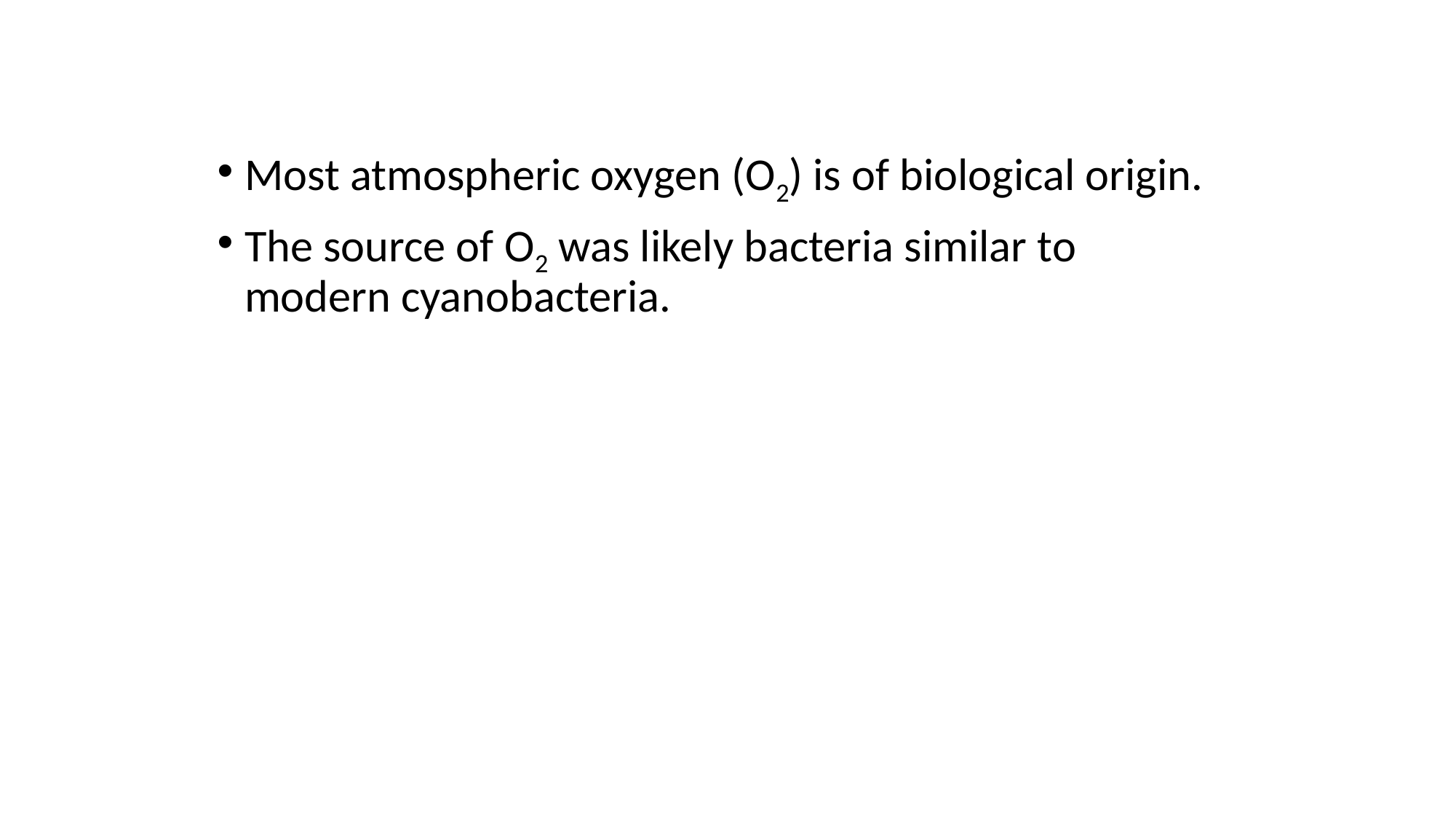

Most atmospheric oxygen (O2) is of biological origin.
The source of O2 was likely bacteria similar to modern cyanobacteria.